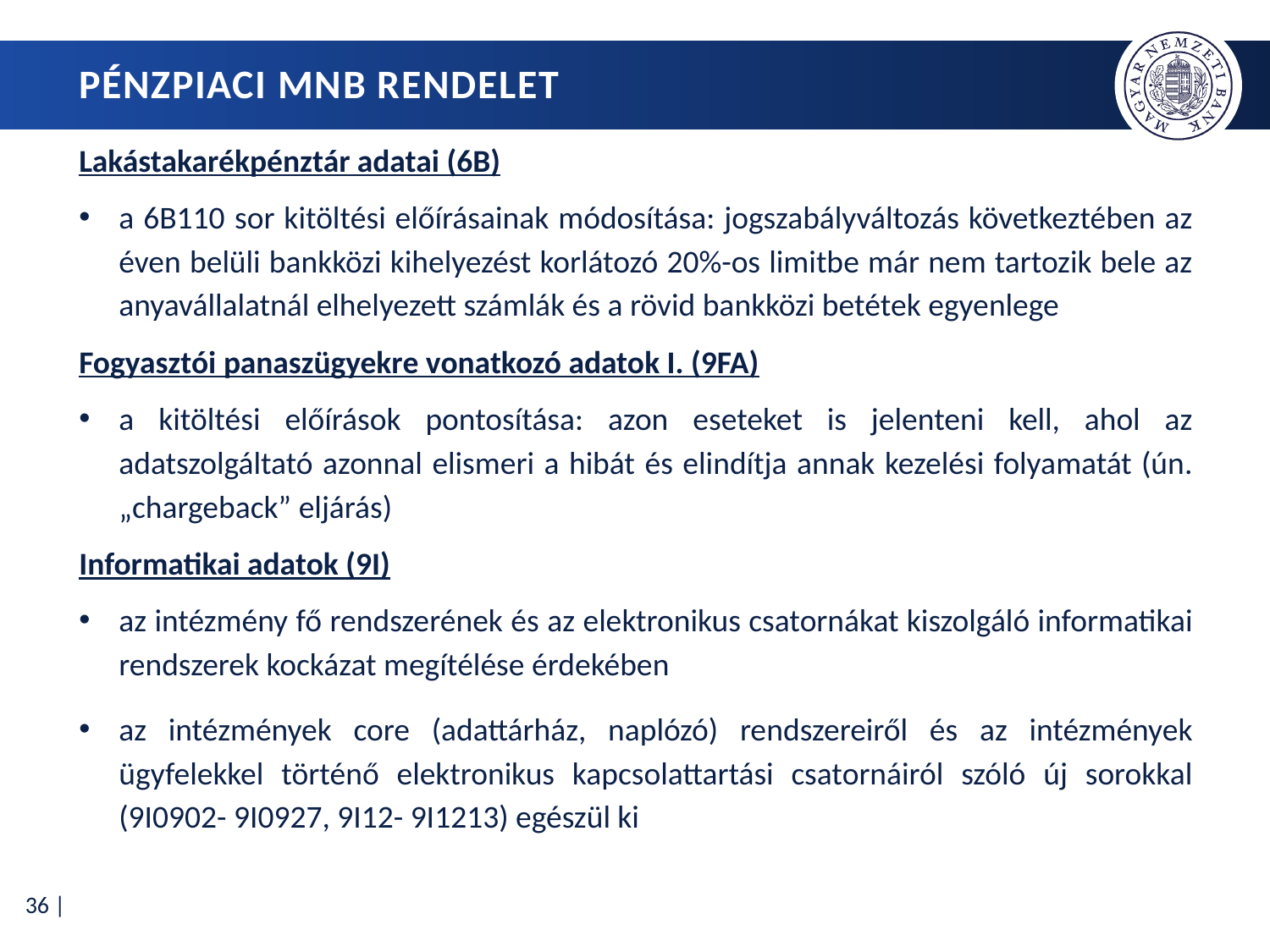

# Pénzpiaci MNB rendelet
Lakástakarékpénztár adatai (6B)
a 6B110 sor kitöltési előírásainak módosítása: jogszabályváltozás következtében az éven belüli bankközi kihelyezést korlátozó 20%-os limitbe már nem tartozik bele az anyavállalatnál elhelyezett számlák és a rövid bankközi betétek egyenlege
Fogyasztói panaszügyekre vonatkozó adatok I. (9FA)
a kitöltési előírások pontosítása: azon eseteket is jelenteni kell, ahol az adatszolgáltató azonnal elismeri a hibát és elindítja annak kezelési folyamatát (ún. „chargeback” eljárás)
Informatikai adatok (9I)
az intézmény fő rendszerének és az elektronikus csatornákat kiszolgáló informatikai rendszerek kockázat megítélése érdekében
az intézmények core (adattárház, naplózó) rendszereiről és az intézmények ügyfelekkel történő elektronikus kapcsolattartási csatornáiról szóló új sorokkal (9I0902- 9I0927, 9I12- 9I1213) egészül ki